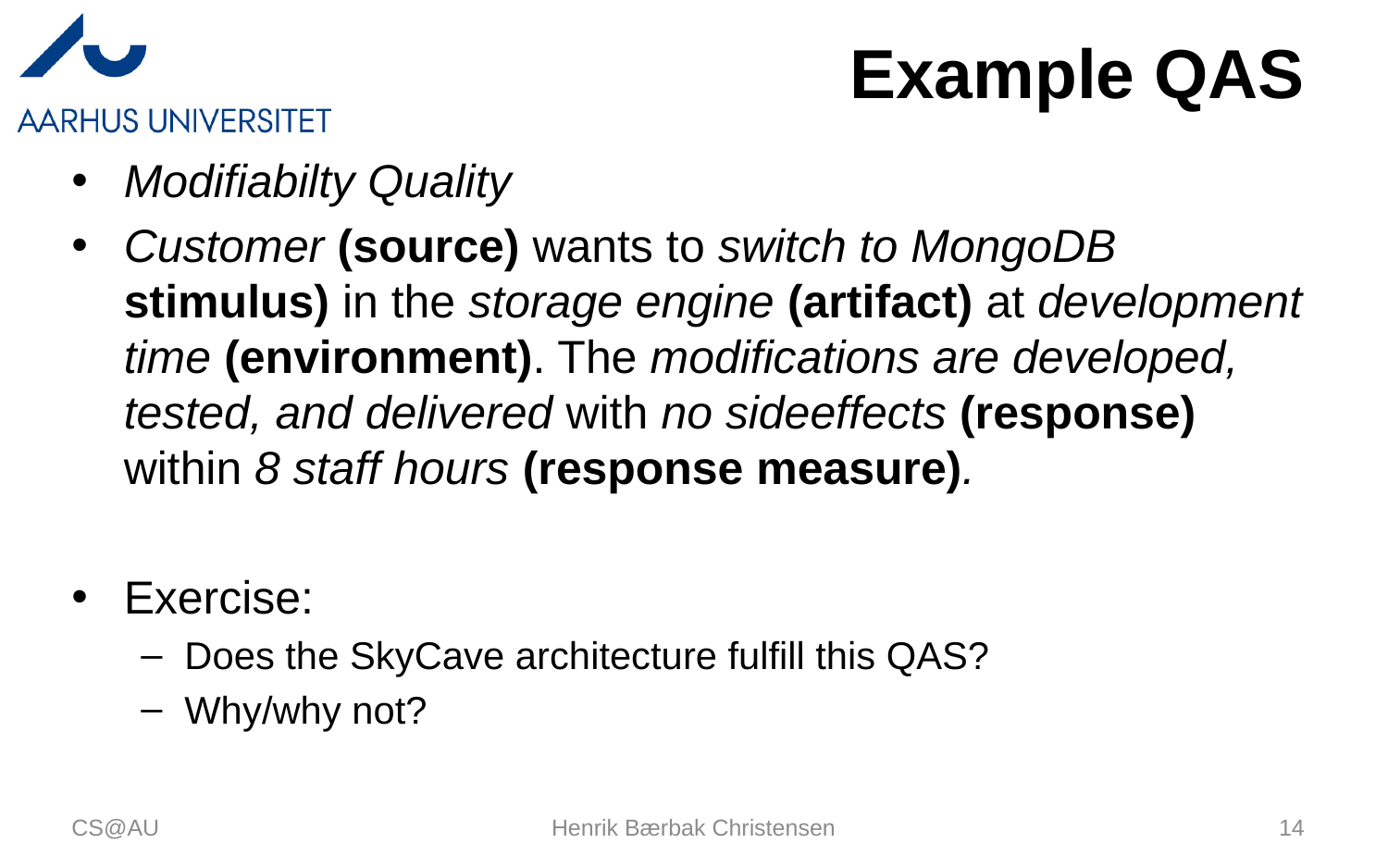

# Example QAS
Modifiabilty Quality
Customer (source) wants to switch to MongoDB stimulus) in the storage engine (artifact) at development time (environment). The modifications are developed, tested, and delivered with no sideeffects (response) within 8 staff hours (response measure).

Exercise:
Does the SkyCave architecture fulfill this QAS?
Why/why not?
CS@AU
Henrik Bærbak Christensen
14